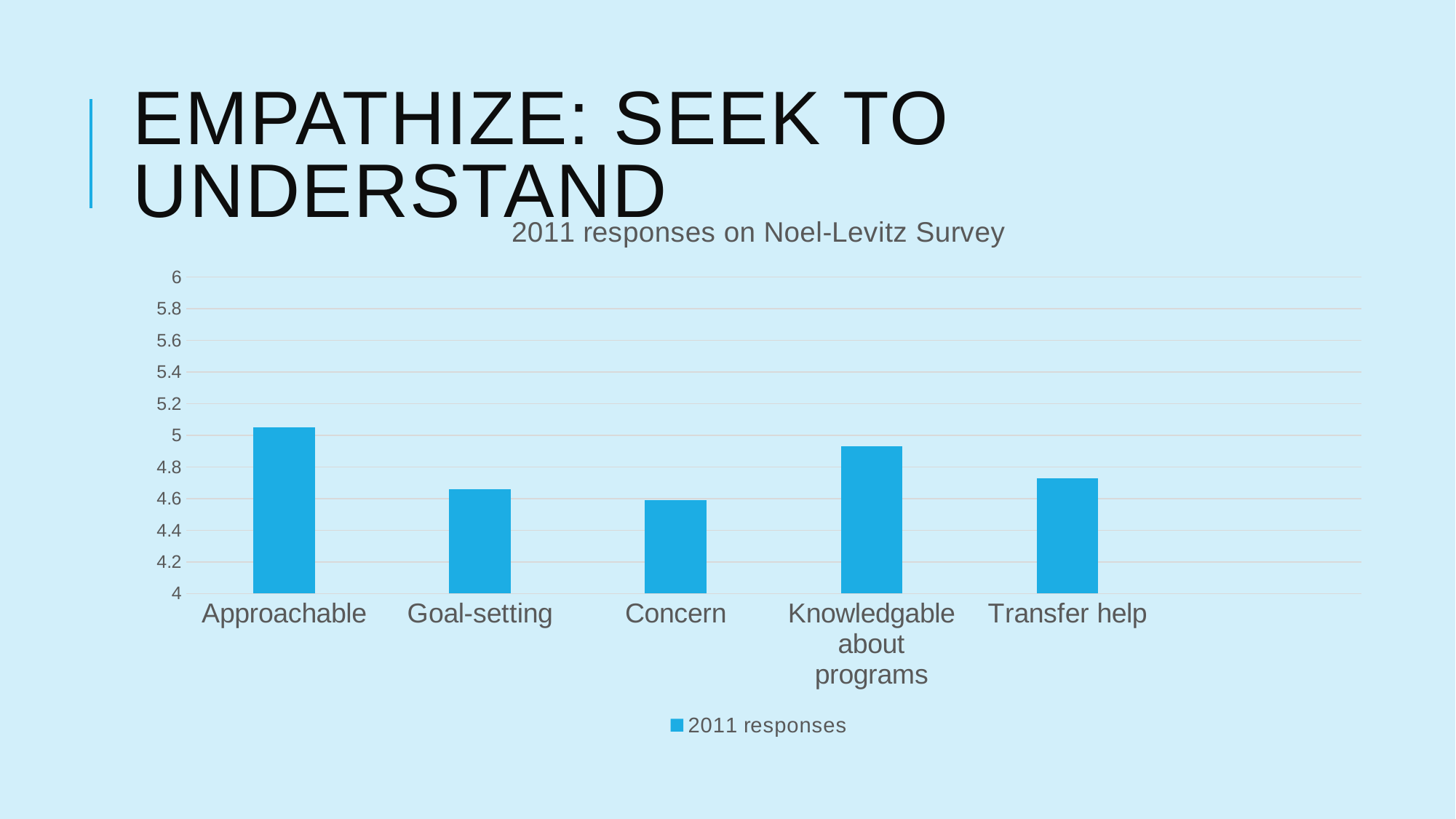

# Empathize: Seek to understand

### Chart: 2011 responses on Noel-Levitz Survey

| Category | 2011 responses |
|---|---|
| Approachable | 5.05 |
| Goal-setting | 4.66 |
| Concern | 4.59 |
| Knowledgable about programs | 4.93 |
| Transfer help | 4.73 |